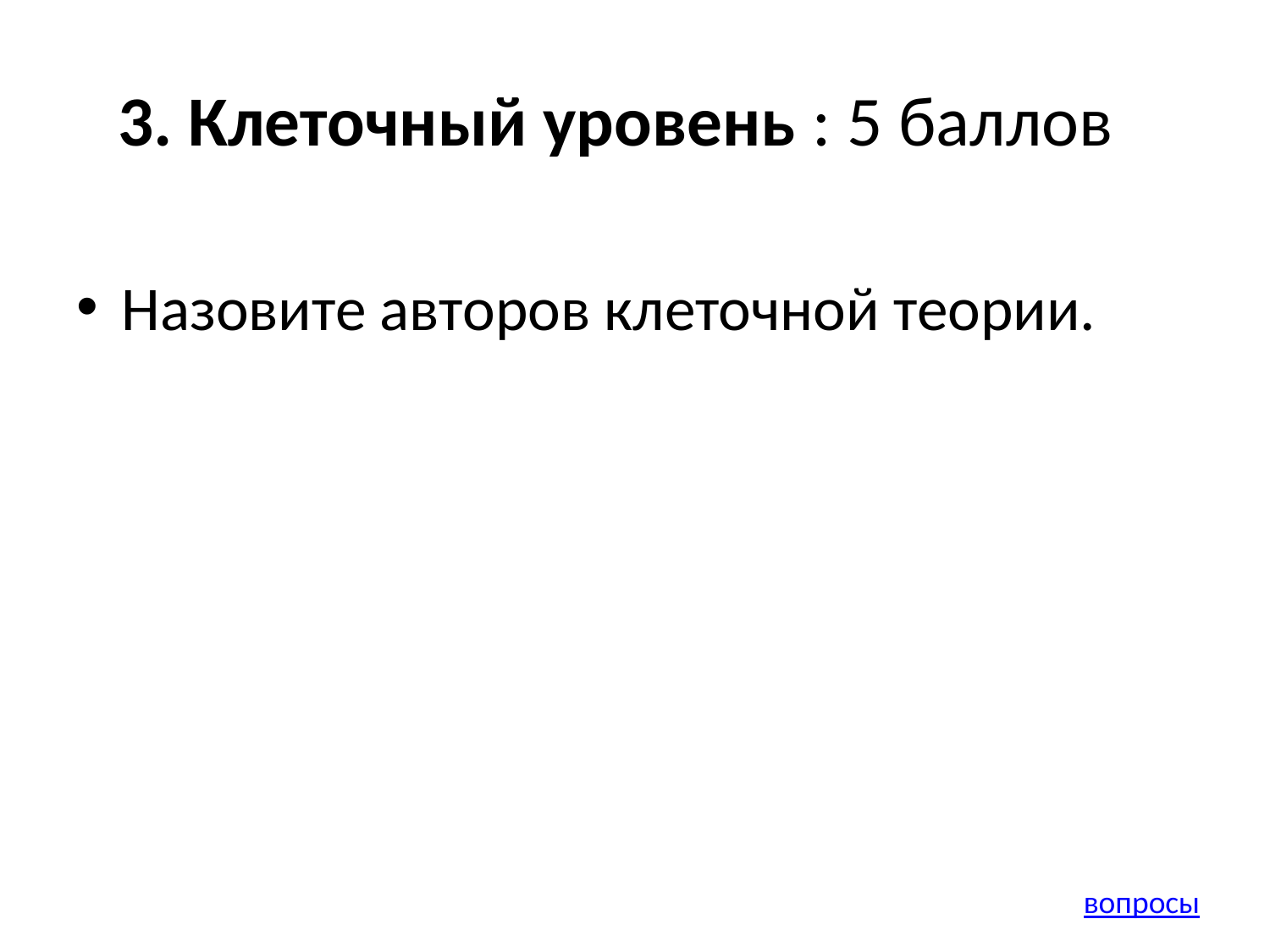

# 3. Клеточный уровень : 5 баллов
Назовите авторов клеточной теории.
вопросы